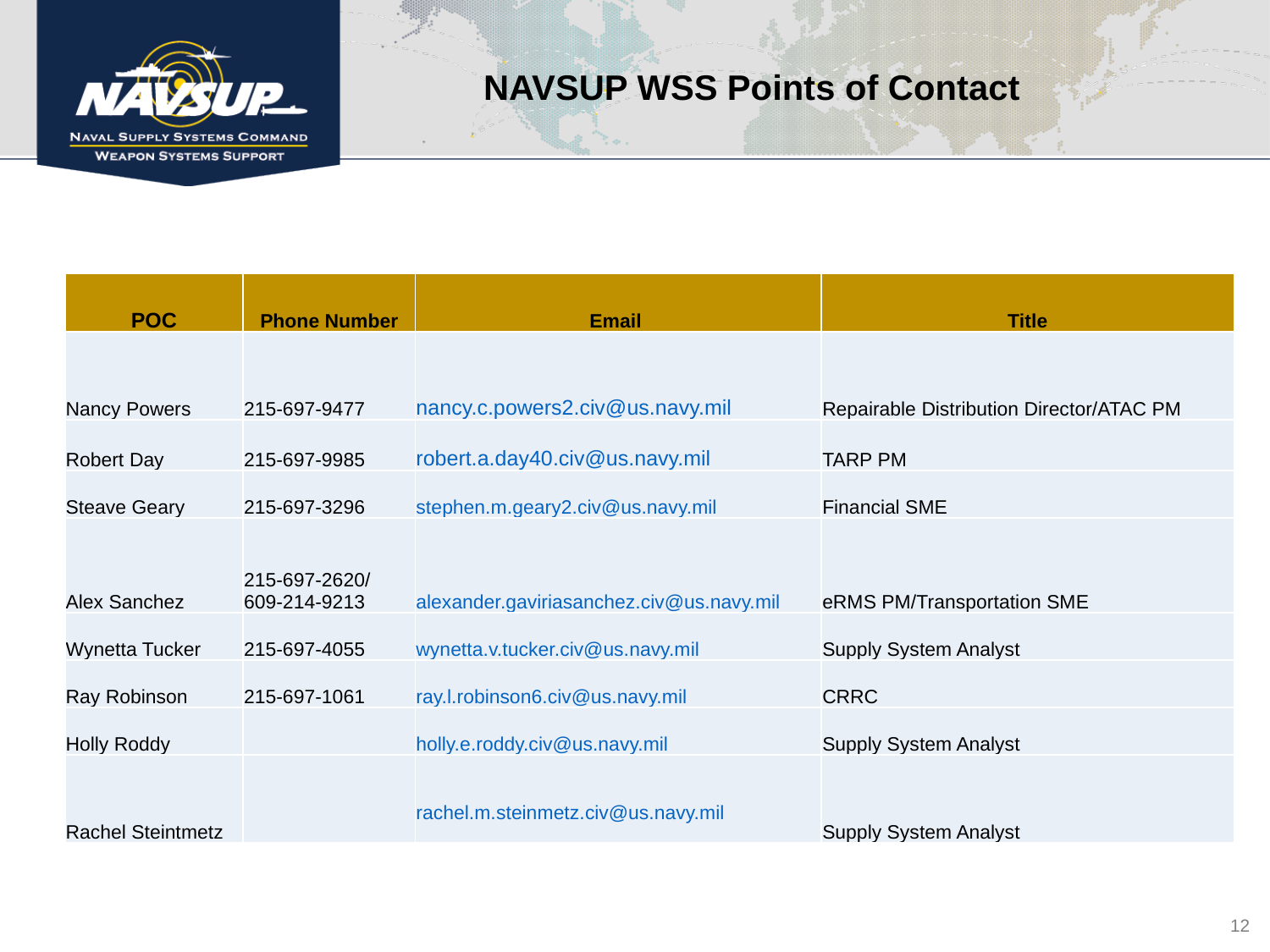

NAVSUP WSS Points of Contact
| POC | Phone Number | Email | Title |
| --- | --- | --- | --- |
| Nancy Powers | 215-697-9477 | nancy.c.powers2.civ@us.navy.mil | Repairable Distribution Director/ATAC PM |
| Robert Day | 215-697-9985 | robert.a.day40.civ@us.navy.mil | TARP PM |
| Steave Geary | 215-697-3296 | stephen.m.geary2.civ@us.navy.mil | Financial SME |
| Alex Sanchez | 215-697-2620/ 609-214-9213 | alexander.gaviriasanchez.civ@us.navy.mil | eRMS PM/Transportation SME |
| Wynetta Tucker | 215-697-4055 | wynetta.v.tucker.civ@us.navy.mil | Supply System Analyst |
| Ray Robinson | 215-697-1061 | ray.l.robinson6.civ@us.navy.mil | CRRC |
| Holly Roddy |  | holly.e.roddy.civ@us.navy.mil | Supply System Analyst |
| Rachel Steintmetz |  | rachel.m.steinmetz.civ@us.navy.mil | Supply System Analyst |